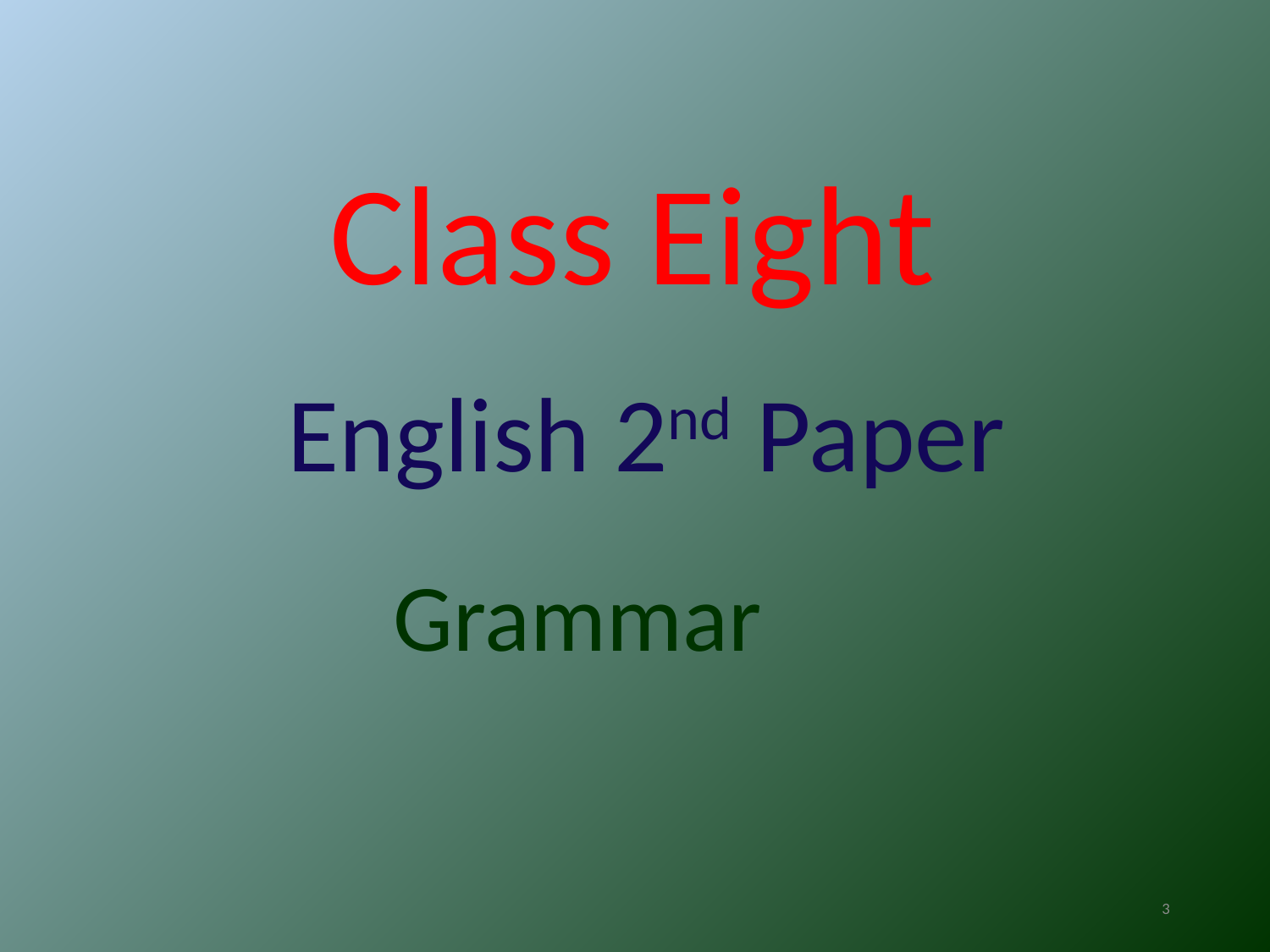

Class Eight
English 2nd Paper
Grammar
3